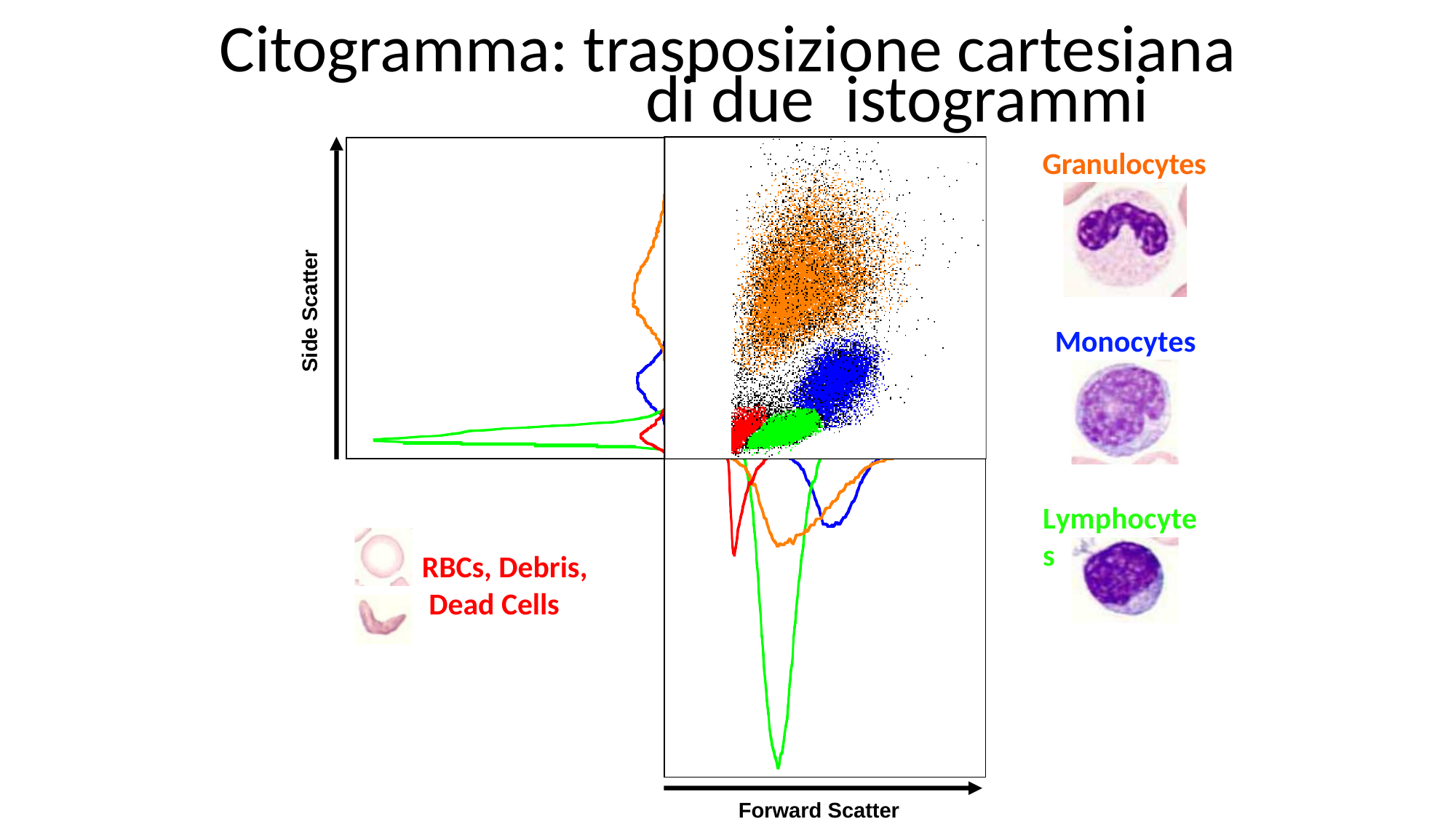

# Citogramma: trasposizione cartesiana di due  istogrammi

Granulocytes

Side Scatter
Monocytes

Lymphocytes

RBCs, Debris,  Dead Cells

Forward Scatter